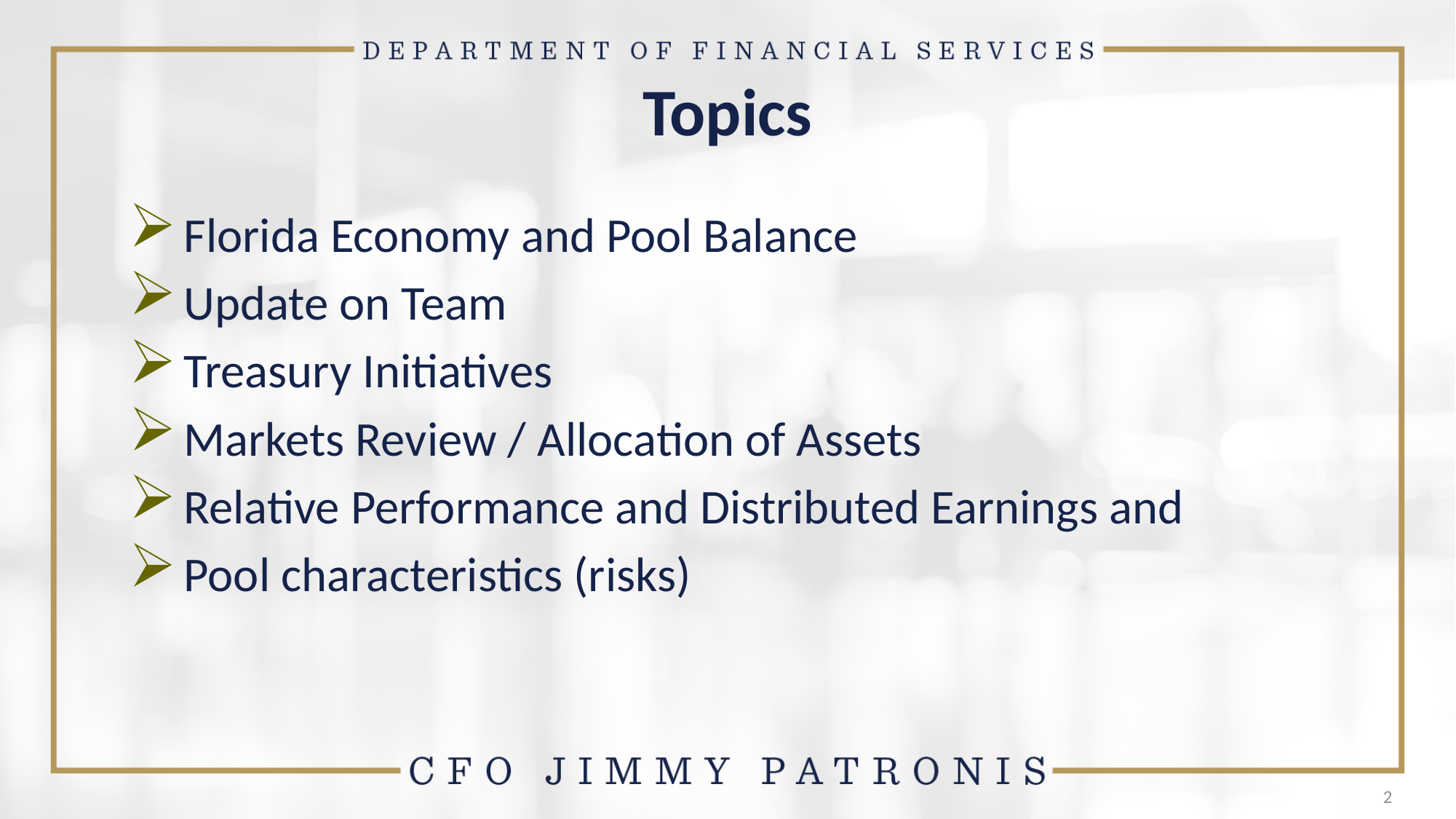

# Topics

Florida Economy and Pool Balance
Update on Team
Treasury Initiatives
Markets Review / Allocation of Assets
Relative Performance and Distributed Earnings and
Pool characteristics (risks)

2